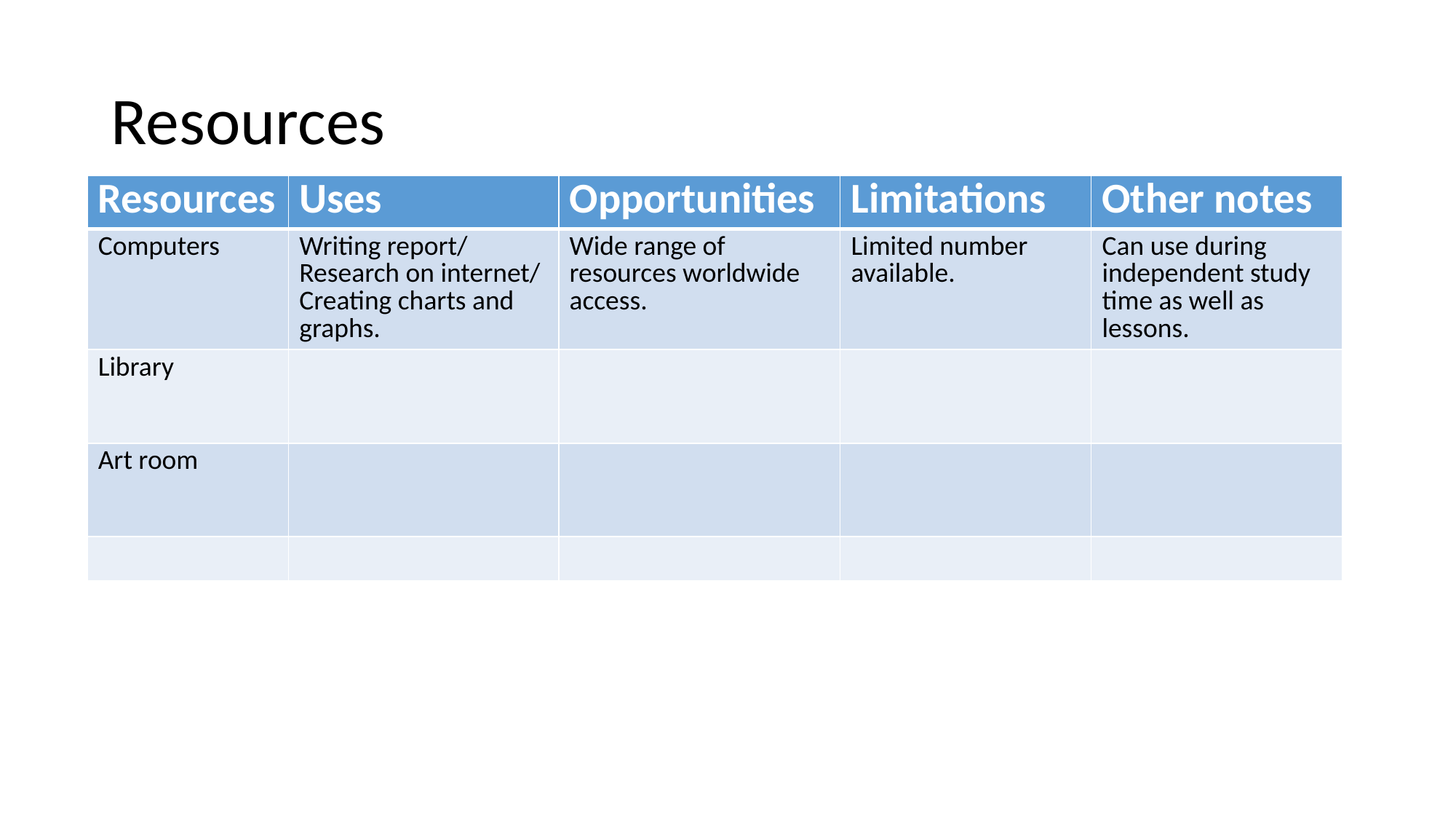

# Resources
| Resources | Uses | Opportunities | Limitations | Other notes |
| --- | --- | --- | --- | --- |
| Computers | Writing report/ Research on internet/ Creating charts and graphs. | Wide range of resources worldwide access. | Limited number available. | Can use during independent study time as well as lessons. |
| Library |  |  |  |  |
| Art room |  |  |  |  |
|  |  |  |  |  |